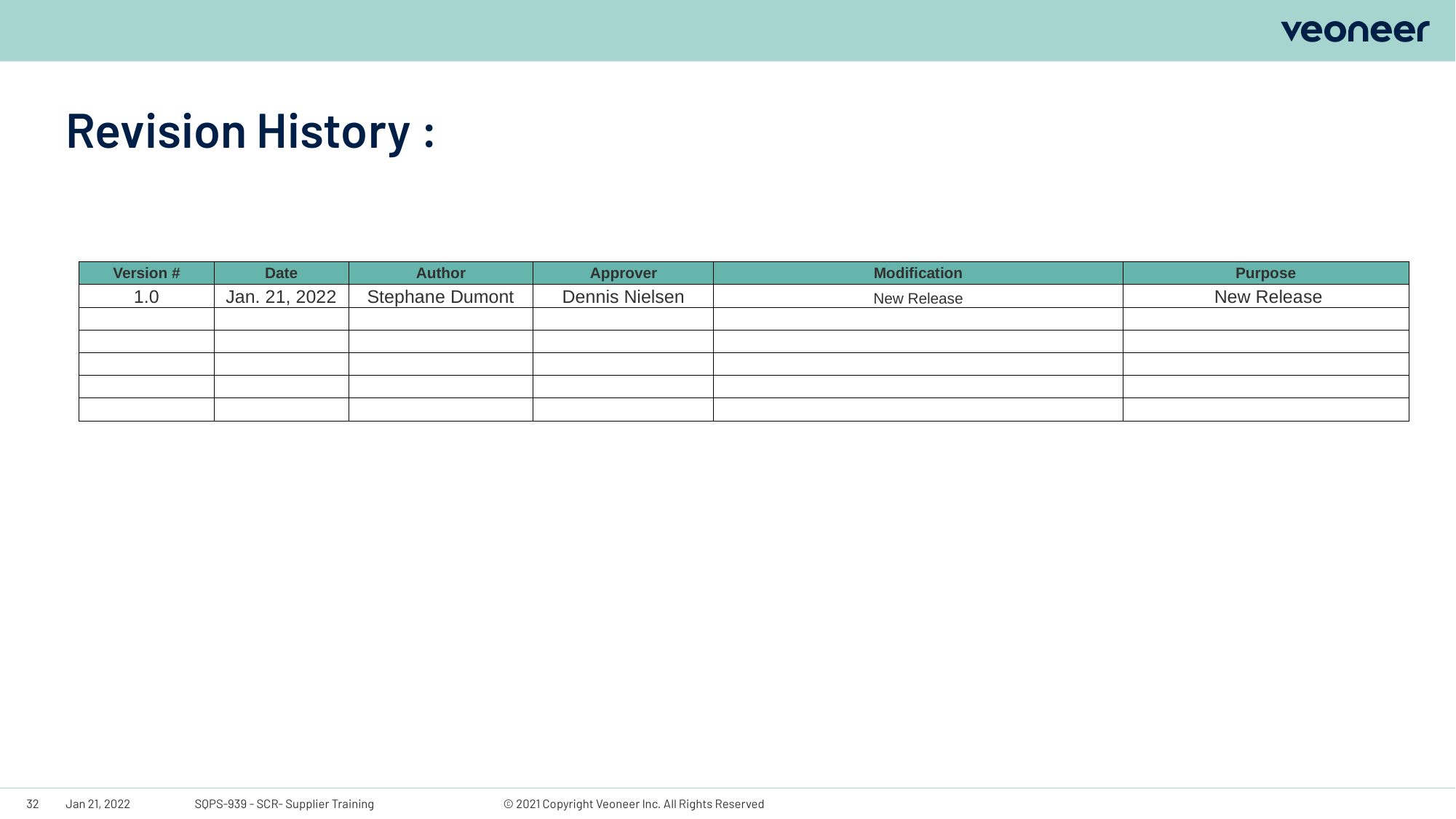

# Revision History :
| Version # | Date | Author | Approver | Modification | Purpose |
| --- | --- | --- | --- | --- | --- |
| 1.0 | Jan. 21, 2022 | Stephane Dumont | Dennis Nielsen | New Release | New Release |
|  |  |  |  |  |  |
|  |  |  |  |  |  |
|  |  |  |  |  |  |
|  |  |  |  |  |  |
|  |  |  |  |  |  |
32
Jan 21, 2022
SQPS-939 - SCR- Supplier Training